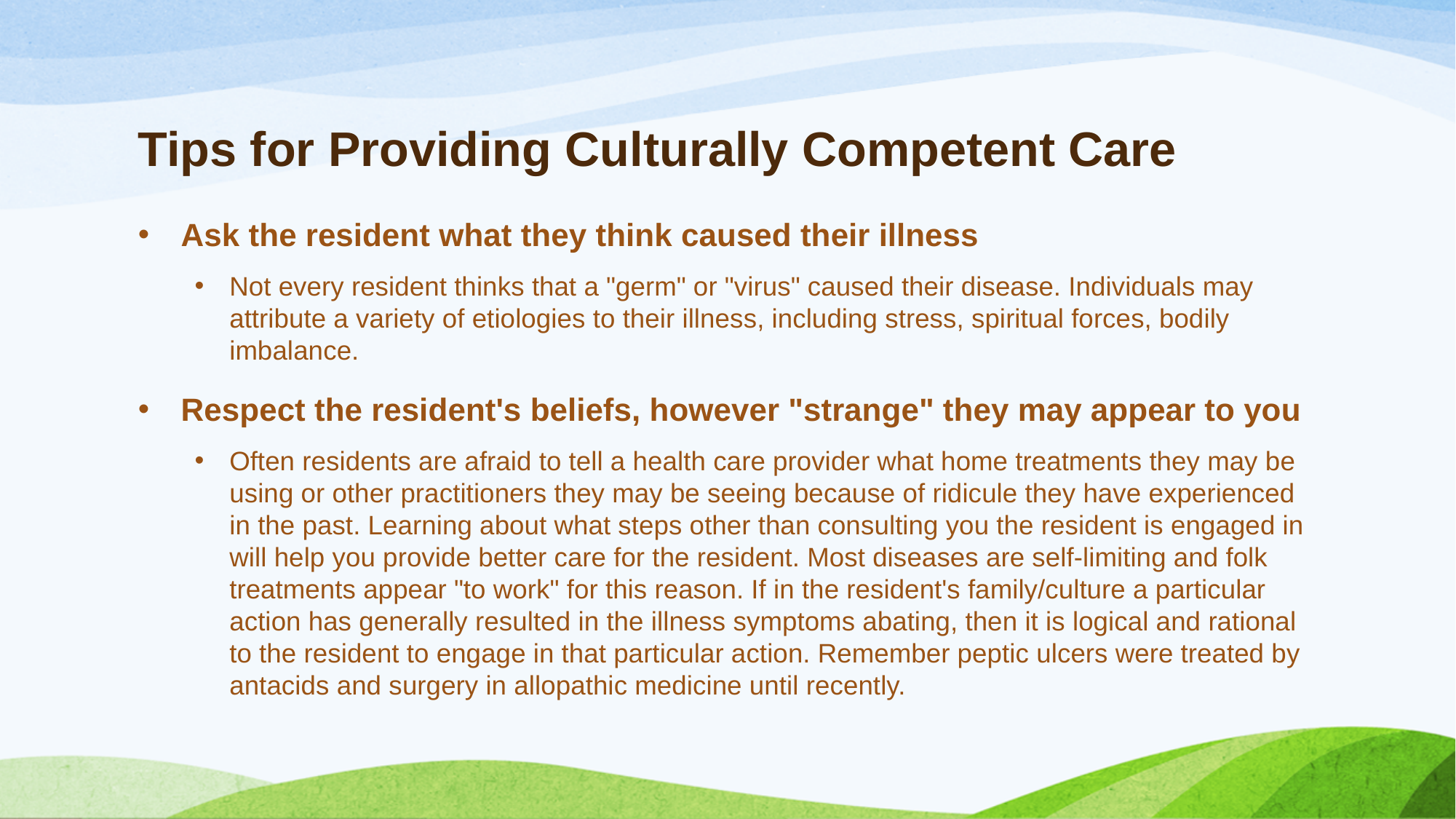

# Tips for Providing Culturally Competent Care
Ask the resident what they think caused their illness
Not every resident thinks that a "germ" or "virus" caused their disease. Individuals may attribute a variety of etiologies to their illness, including stress, spiritual forces, bodily imbalance.
Respect the resident's beliefs, however "strange" they may appear to you
Often residents are afraid to tell a health care provider what home treatments they may be using or other practitioners they may be seeing because of ridicule they have experienced in the past. Learning about what steps other than consulting you the resident is engaged in will help you provide better care for the resident. Most diseases are self-limiting and folk treatments appear "to work" for this reason. If in the resident's family/culture a particular action has generally resulted in the illness symptoms abating, then it is logical and rational to the resident to engage in that particular action. Remember peptic ulcers were treated by antacids and surgery in allopathic medicine until recently.